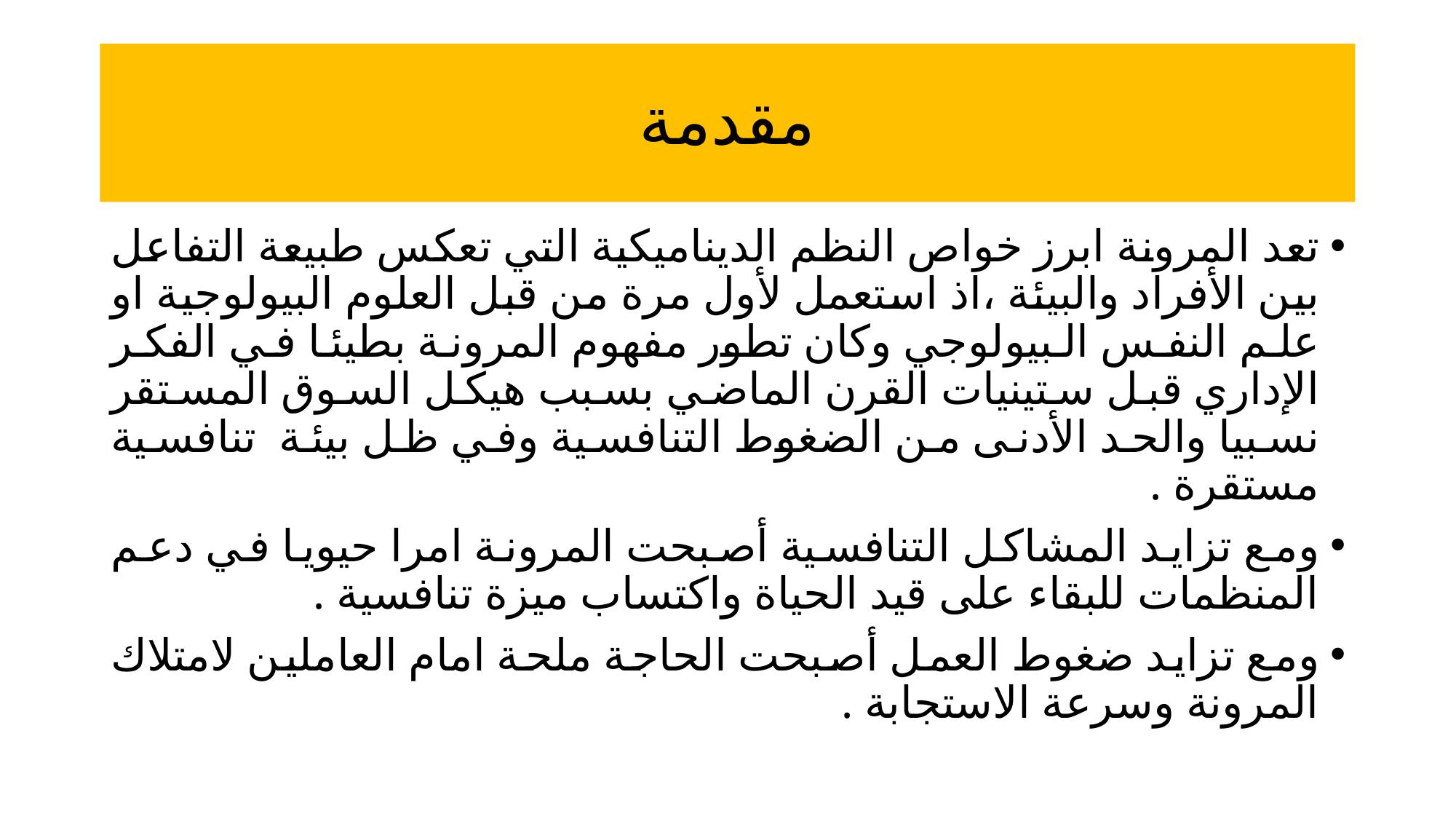

# مقدمة
تعد المرونة ابرز خواص النظم الديناميكية التي تعكس طبيعة التفاعل بين الأفراد والبيئة ،اذ استعمل لأول مرة من قبل العلوم البيولوجية او علم النفس البيولوجي وكان تطور مفهوم المرونة بطيئا في الفكر الإداري قبل ستينيات القرن الماضي بسبب هيكل السوق المستقر نسبيا والحد الأدنى من الضغوط التنافسية وفي ظل بيئة  تنافسية مستقرة .
ومع تزايد المشاكل التنافسية أصبحت المرونة امرا حيويا في دعم المنظمات للبقاء على قيد الحياة واكتساب ميزة تنافسية .
ومع تزايد ضغوط العمل أصبحت الحاجة ملحة امام العاملين لامتلاك المرونة وسرعة الاستجابة .